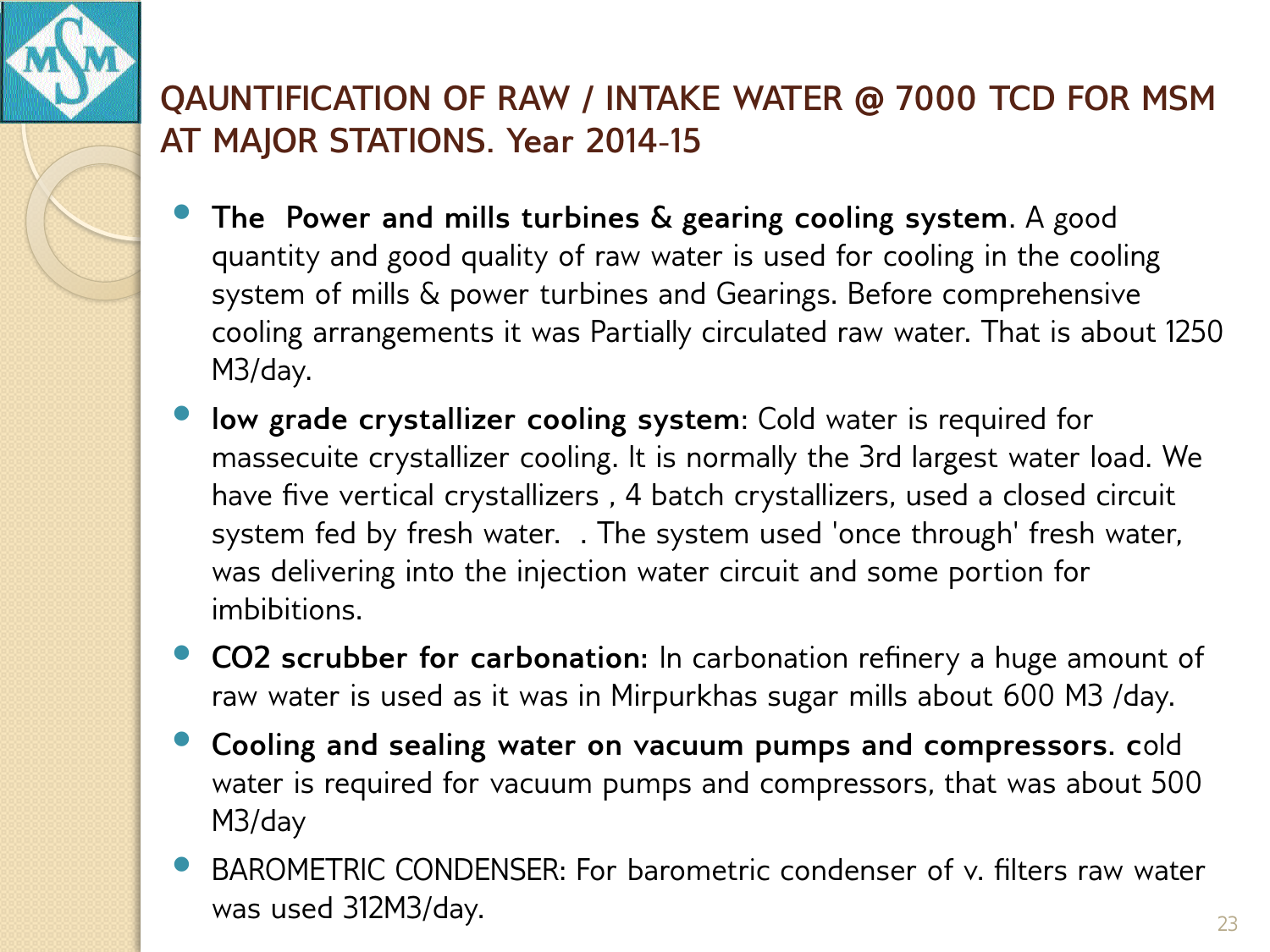

# QAUNTIFICATION OF RAW / INTAKE WATER @ 7000 TCD FOR MSM AT MAJOR STATIONS. Year 2014-15
The  Power and mills turbines & gearing cooling system. A good quantity and good quality of raw water is used for cooling in the cooling system of mills & power turbines and Gearings. Before comprehensive cooling arrangements it was Partially circulated raw water. That is about 1250 M3/day.
low grade crystallizer cooling system: Cold water is required for massecuite crystallizer cooling. It is normally the 3rd largest water load. We have five vertical crystallizers , 4 batch crystallizers, used a closed circuit system fed by fresh water.  . The system used 'once through' fresh water, was delivering into the injection water circuit and some portion for imbibitions.
CO2 scrubber for carbonation: In carbonation refinery a huge amount of raw water is used as it was in Mirpurkhas sugar mills about 600 M3 /day.
Cooling and sealing water on vacuum pumps and compressors. cold water is required for vacuum pumps and compressors, that was about 500 M3/day
BAROMETRIC CONDENSER: For barometric condenser of v. filters raw water was used 312M3/day.

23